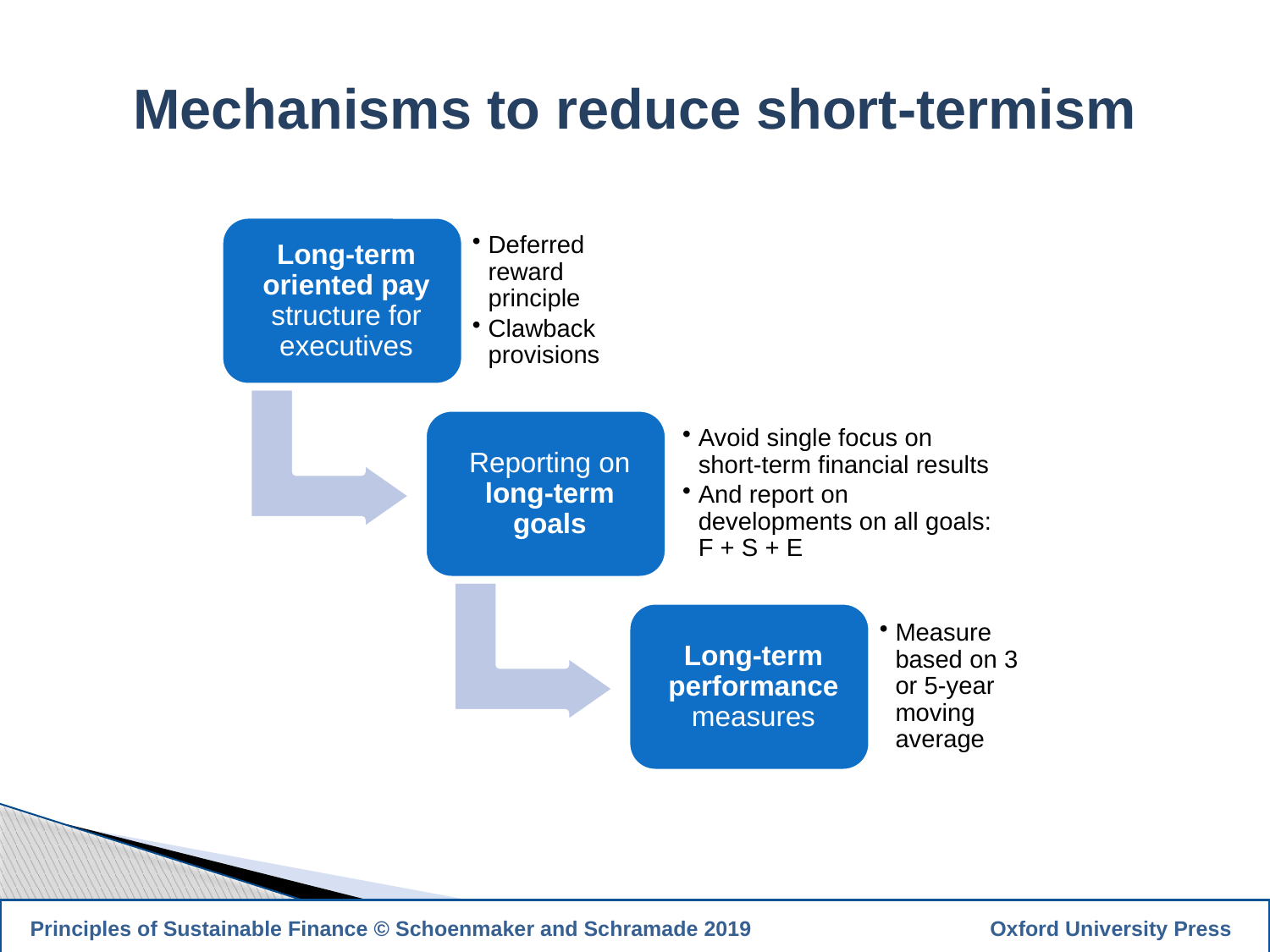

Mechanisms to reduce short-termism
Long-term oriented pay structure for executives
Deferred reward principle
Clawback provisions
Reporting on long-term goals
Avoid single focus on short-term financial results
And report on developments on all goals: F + S + E
Long-term performance measures
Measure based on 3 or 5-year moving average
26

   Principles of Sustainable Finance © Schoenmaker and Schramade 2019		               Oxford University Press